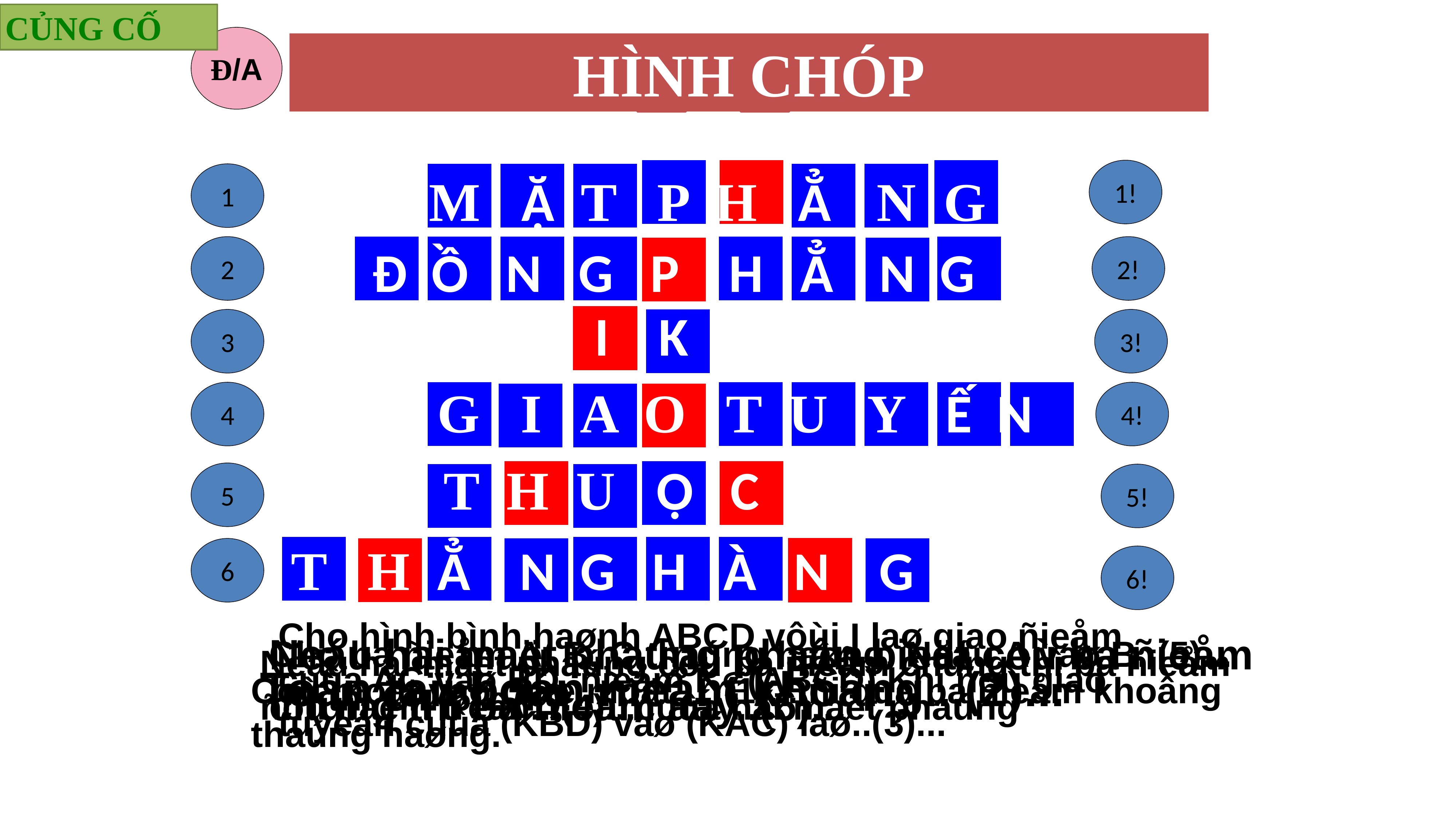

CỦNG CỐ
Đ/A
H   N
O
I
HÌNH CHÓP

H
P

H   C
 M   Ặ  T   P  H   Ẳ   N  G

1!
1

Đ  Ồ   N   G   P    H   Ẳ   N  G
2

2!

  I    K

3

3!
 G   I   A  O   T  U   Y   Ế  N
4

4!

T  H  U   Ộ   C

5

5!
T   H  Ẳ    N  G   H   À   N    G

6

6!
Cho hình bình haønh ABCD vôùi I laø giao ñieåm cuûa AC vaø BD, ñieåm K∉(ABCD).Khi ñoù giao tuyeán cuûa (KBD) vaø (KAC) laø..(3)...
Neáu hai maët phaúng phaân bieät coù ba ñieåm chung thì ba ñieåm aáy..(6)...
Cho ba ñieåm A, B, C thaúng haøng. Neáu A vaø B..(5)...(P) thì C...(5)...(P).
Neáu hai maët phaúng coù ba ñieåm chung thì ba ñieåm ñoù naèm treân...(4)...cuûa hai maët phaúng
Toàn taïi boán ñieåm khoâng...(2)...
Coù moät vaø chæ moät ....(1)....ñi qua ba ñieåm khoâng thaúng haøng.